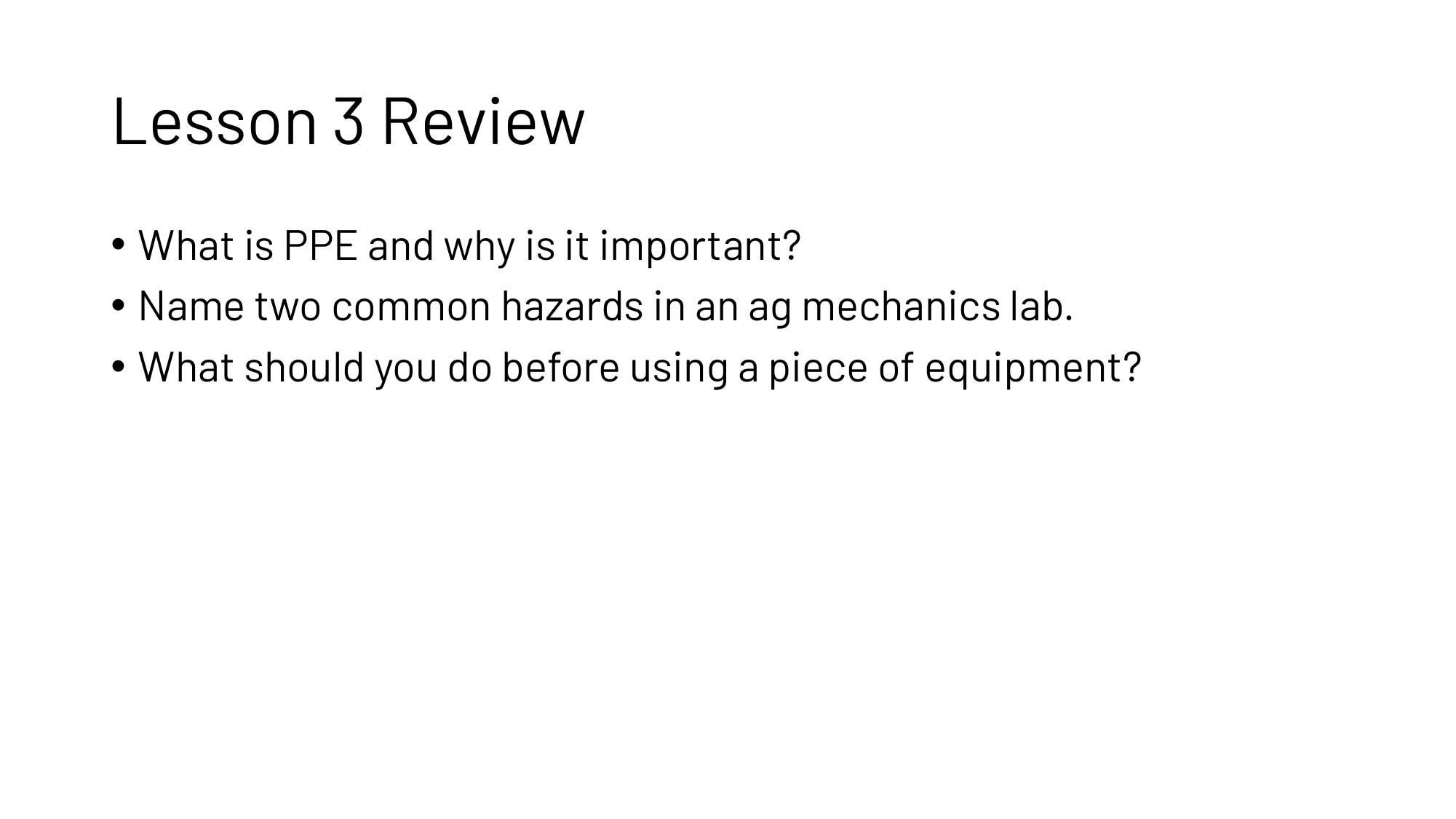

# Lesson 3 Review
What is PPE and why is it important?
Name two common hazards in an ag mechanics lab.
What should you do before using a piece of equipment?